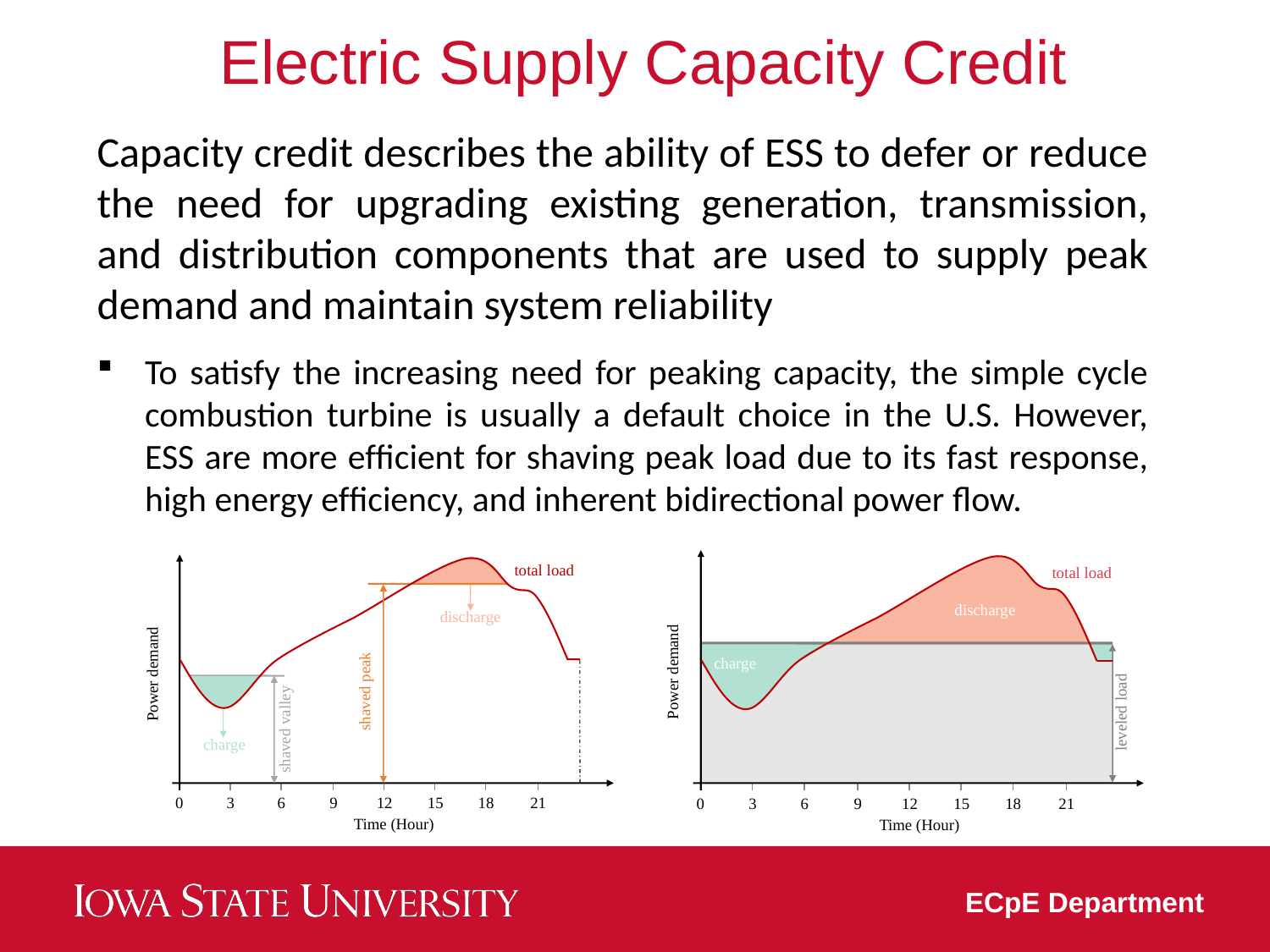

# Electric Supply Capacity Credit
Capacity credit describes the ability of ESS to defer or reduce the need for upgrading existing generation, transmission, and distribution components that are used to supply peak demand and maintain system reliability
To satisfy the increasing need for peaking capacity, the simple cycle combustion turbine is usually a default choice in the U.S. However, ESS are more efﬁcient for shaving peak load due to its fast response, high energy efﬁciency, and inherent bidirectional power ﬂow.
charge
total load

discharge

charge
Power demand

leveled load

12
0
3
6
9
18
21
15
Time (Hour)
total load

discharge
Power demand

shaved peak

shaved valley

charge

12
0
3
6
9
18
21
15
Time (Hour)
ECpE Department